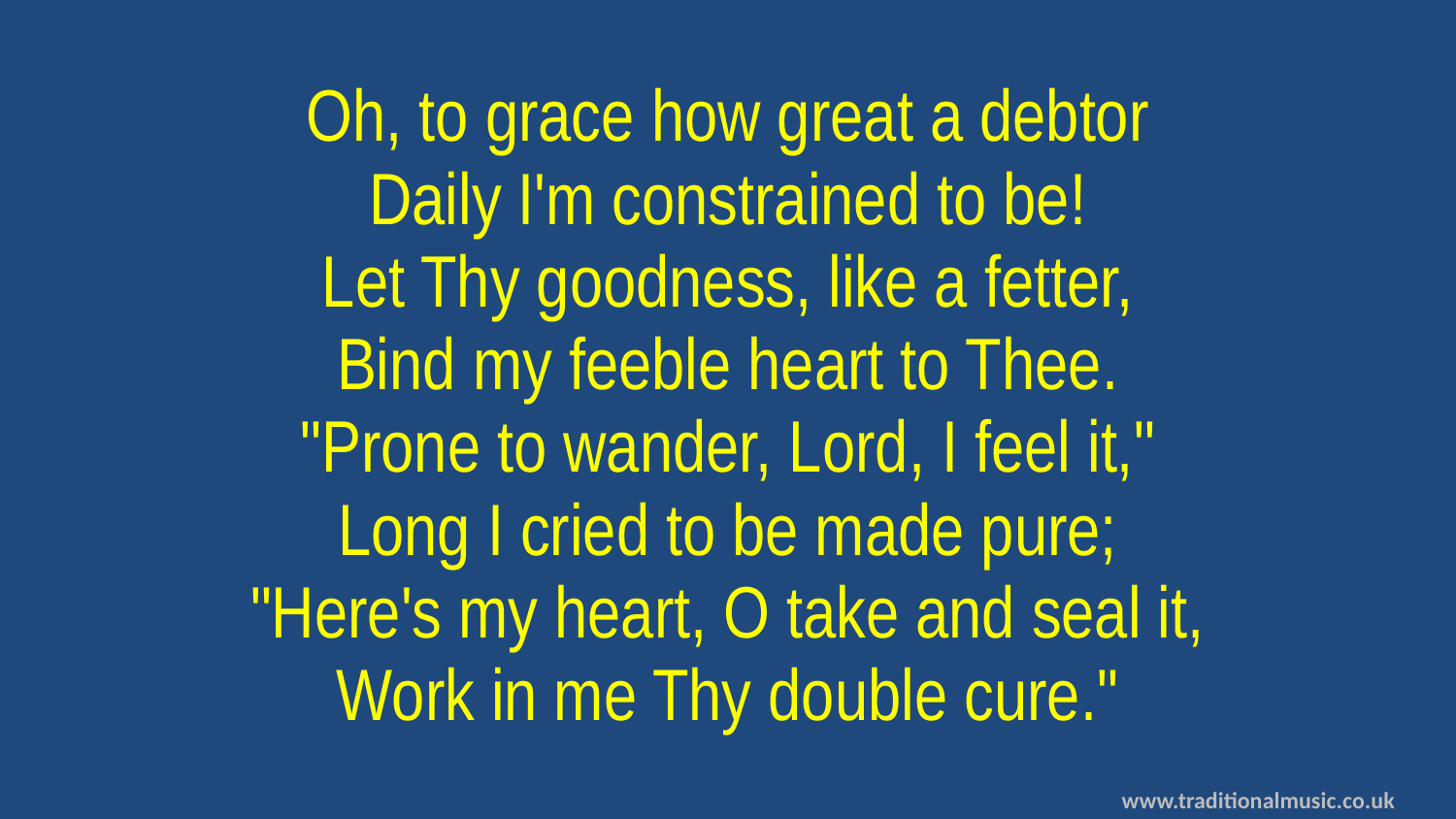

Oh, to grace how great a debtor
Daily I'm constrained to be!
Let Thy goodness, like a fetter,
Bind my feeble heart to Thee.
"Prone to wander, Lord, I feel it,"
Long I cried to be made pure;
"Here's my heart, O take and seal it,
Work in me Thy double cure."